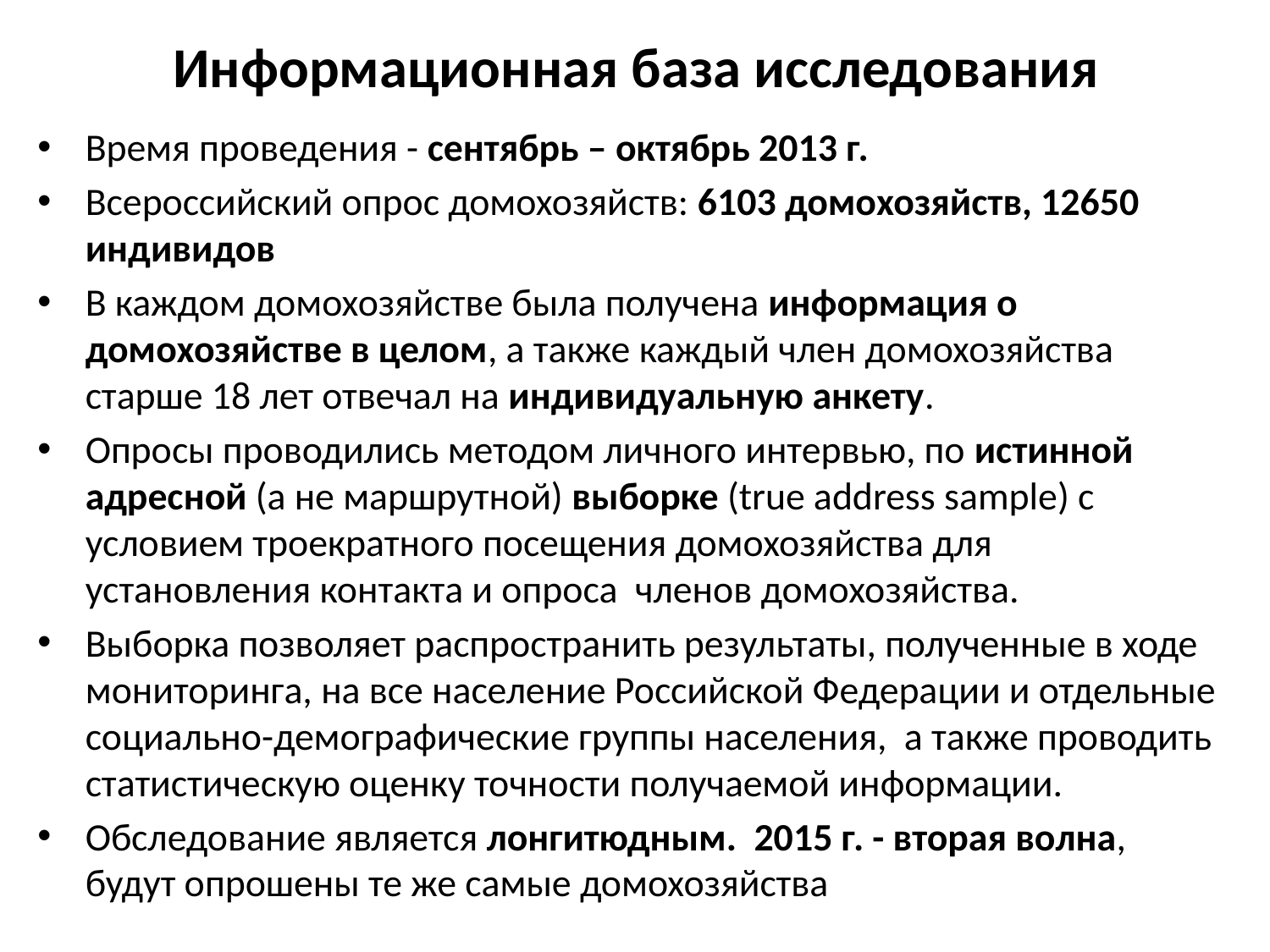

# Информационная база исследования
Время проведения - сентябрь – октябрь 2013 г.
Всероссийский опрос домохозяйств: 6103 домохозяйств, 12650 индивидов
В каждом домохозяйстве была получена информация о домохозяйстве в целом, а также каждый член домохозяйства старше 18 лет отвечал на индивидуальную анкету.
Опросы проводились методом личного интервью, по истинной адресной (а не маршрутной) выборке (true address sample) с условием троекратного посещения домохозяйства для установления контакта и опроса  членов домохозяйства.
Выборка позволяет распространить результаты, полученные в ходе мониторинга, на все население Российской Федерации и отдельные социально-демографические группы населения,  а также проводить статистическую оценку точности получаемой информации.
Обследование является лонгитюдным.  2015 г. - вторая волна, будут опрошены те же самые домохозяйства